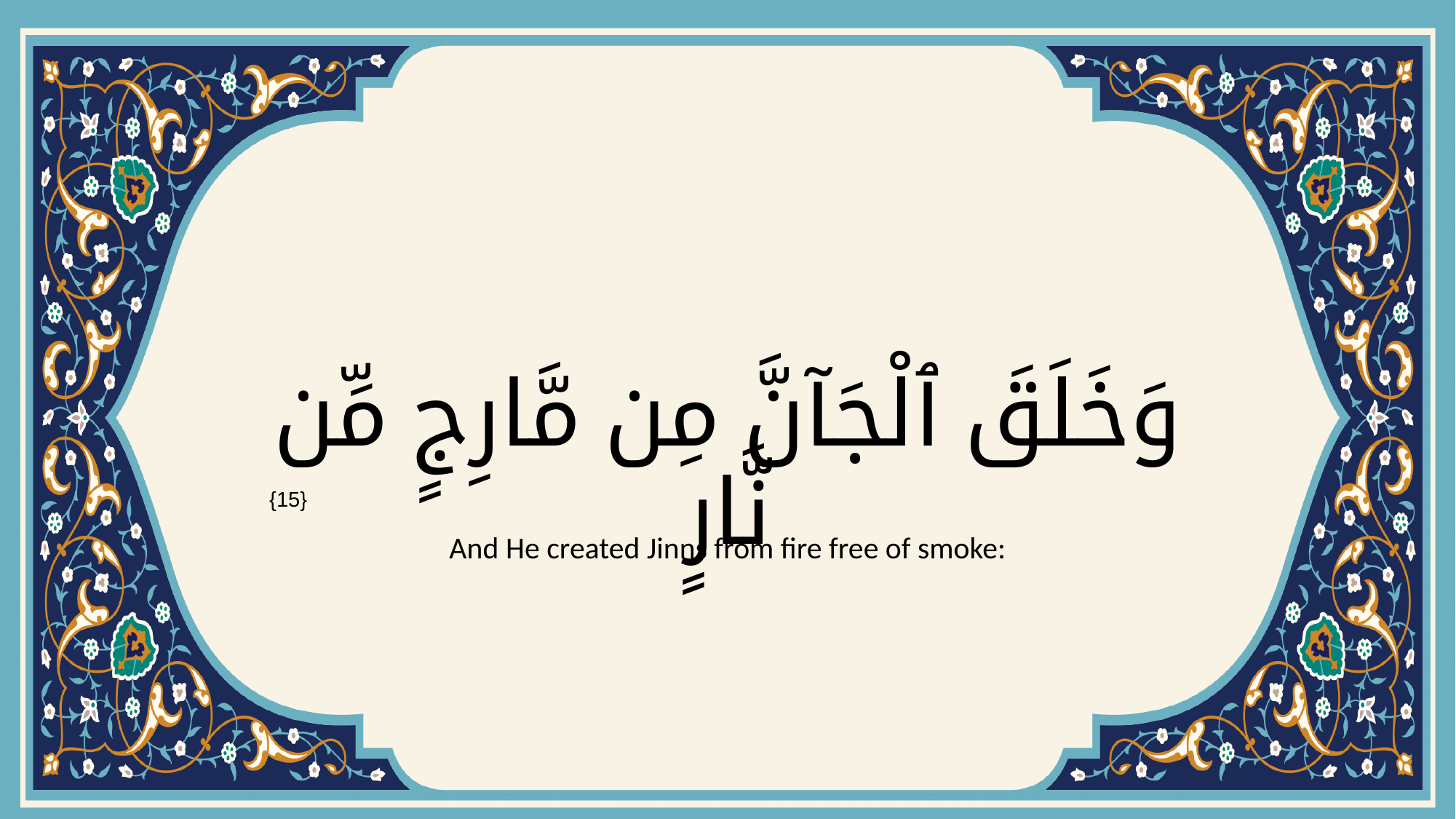

# وَخَلَقَ ٱلْجَآنَّ مِن مَّارِجٍ مِّن نَّارٍ
{15}
And He created Jinns from fire free of smoke: